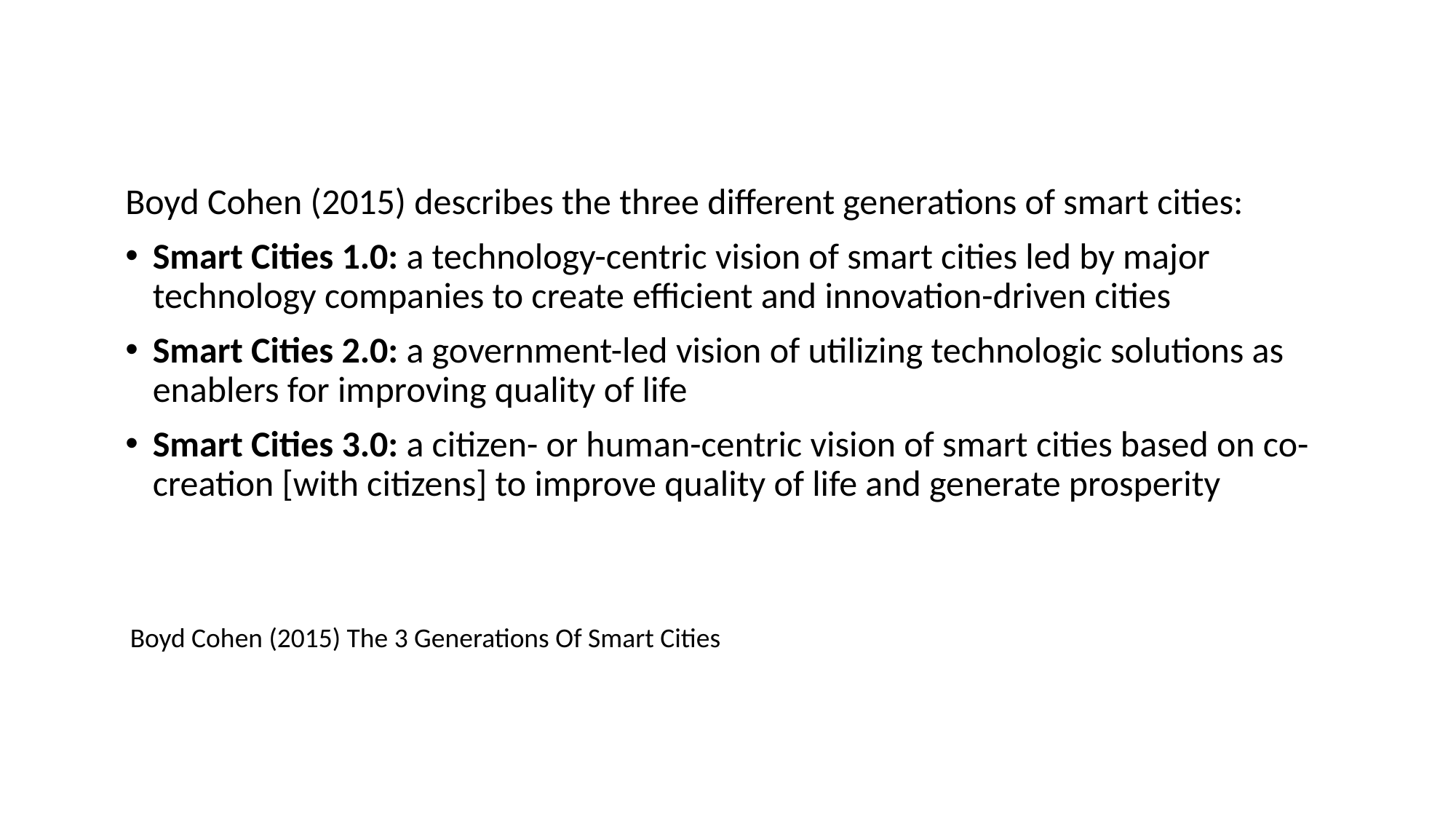

Boyd Cohen (2015) describes the three different generations of smart cities:
Smart Cities 1.0: a technology-centric vision of smart cities led by major technology companies to create efficient and innovation-driven cities
Smart Cities 2.0: a government-led vision of utilizing technologic solutions as enablers for improving quality of life
Smart Cities 3.0: a citizen- or human-centric vision of smart cities based on co-creation [with citizens] to improve quality of life and generate prosperity
Boyd Cohen (2015) The 3 Generations Of Smart Cities